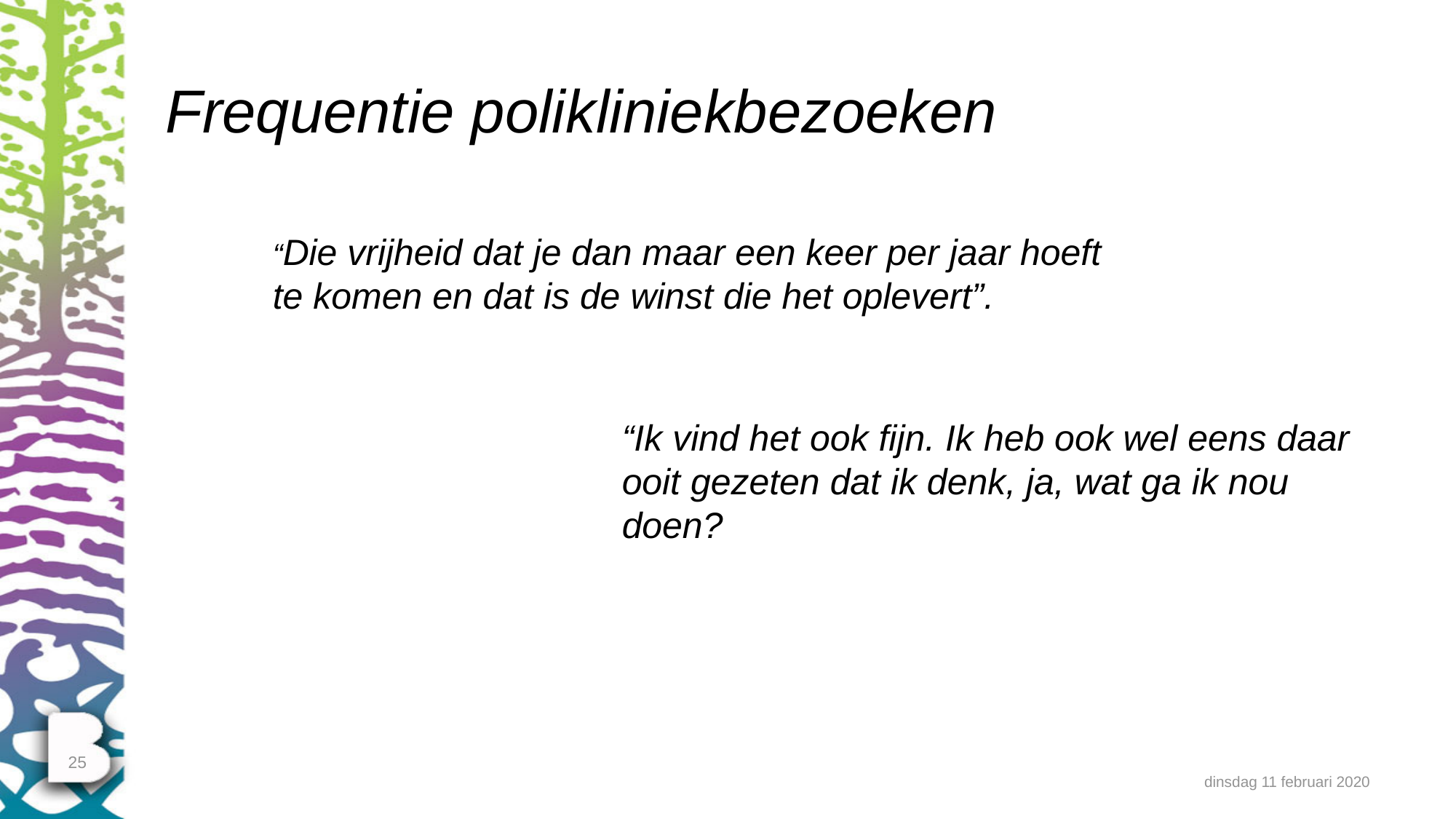

# Frequentie polikliniekbezoeken
“Die vrijheid dat je dan maar een keer per jaar hoeft te komen en dat is de winst die het oplevert”.
“Ik vind het ook fijn. Ik heb ook wel eens daar ooit gezeten dat ik denk, ja, wat ga ik nou doen?
25
dinsdag 11 februari 2020